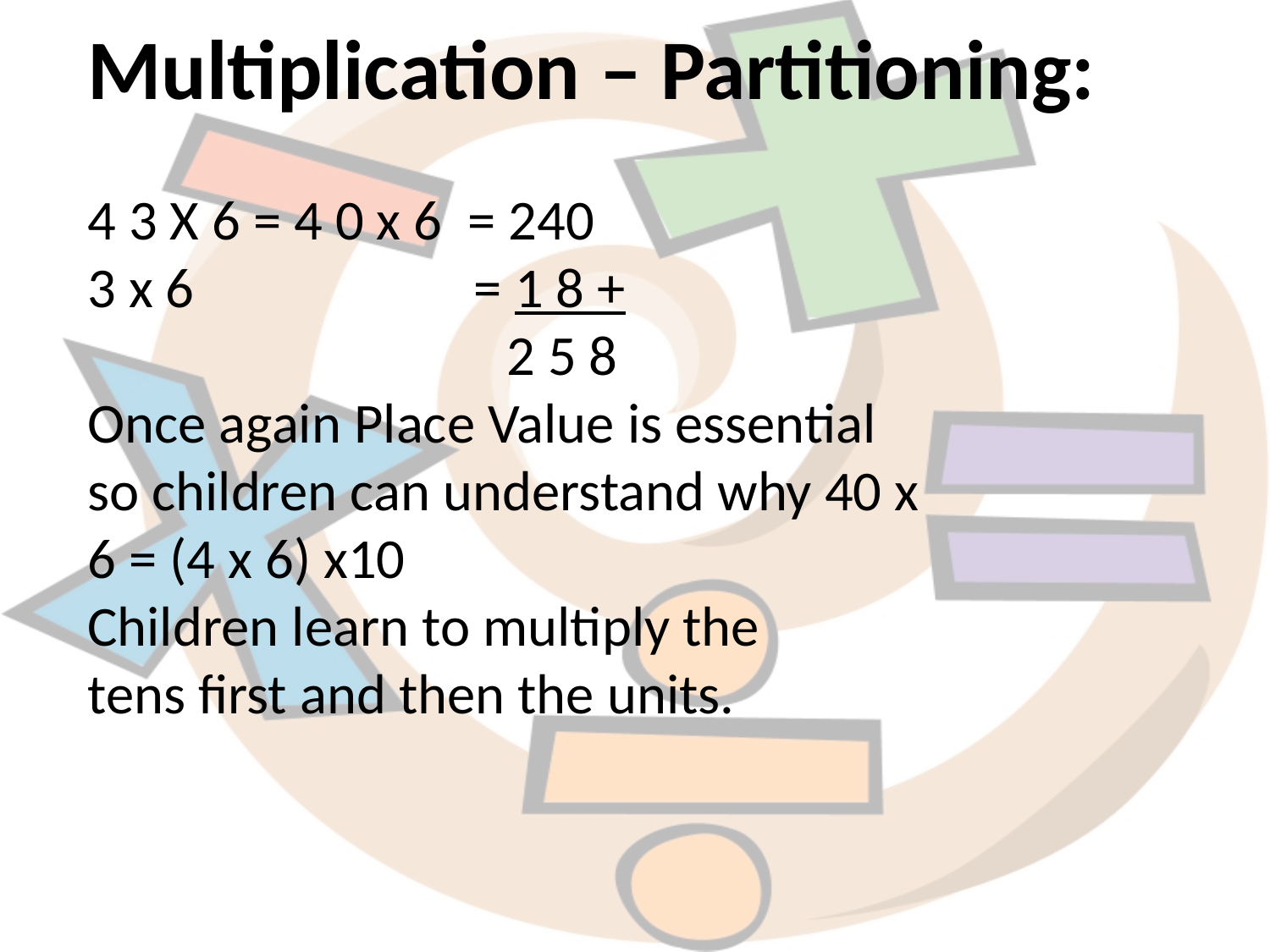

Multiplication – Partitioning:

4 3 X 6 = 4 0 x 6  = 240
3 x 6                      = 1 8 +
                                 2 5 8
Once again Place Value is essential
so children can understand why 40 x
6 = (4 x 6) x10
Children learn to multiply the
tens first and then the units.